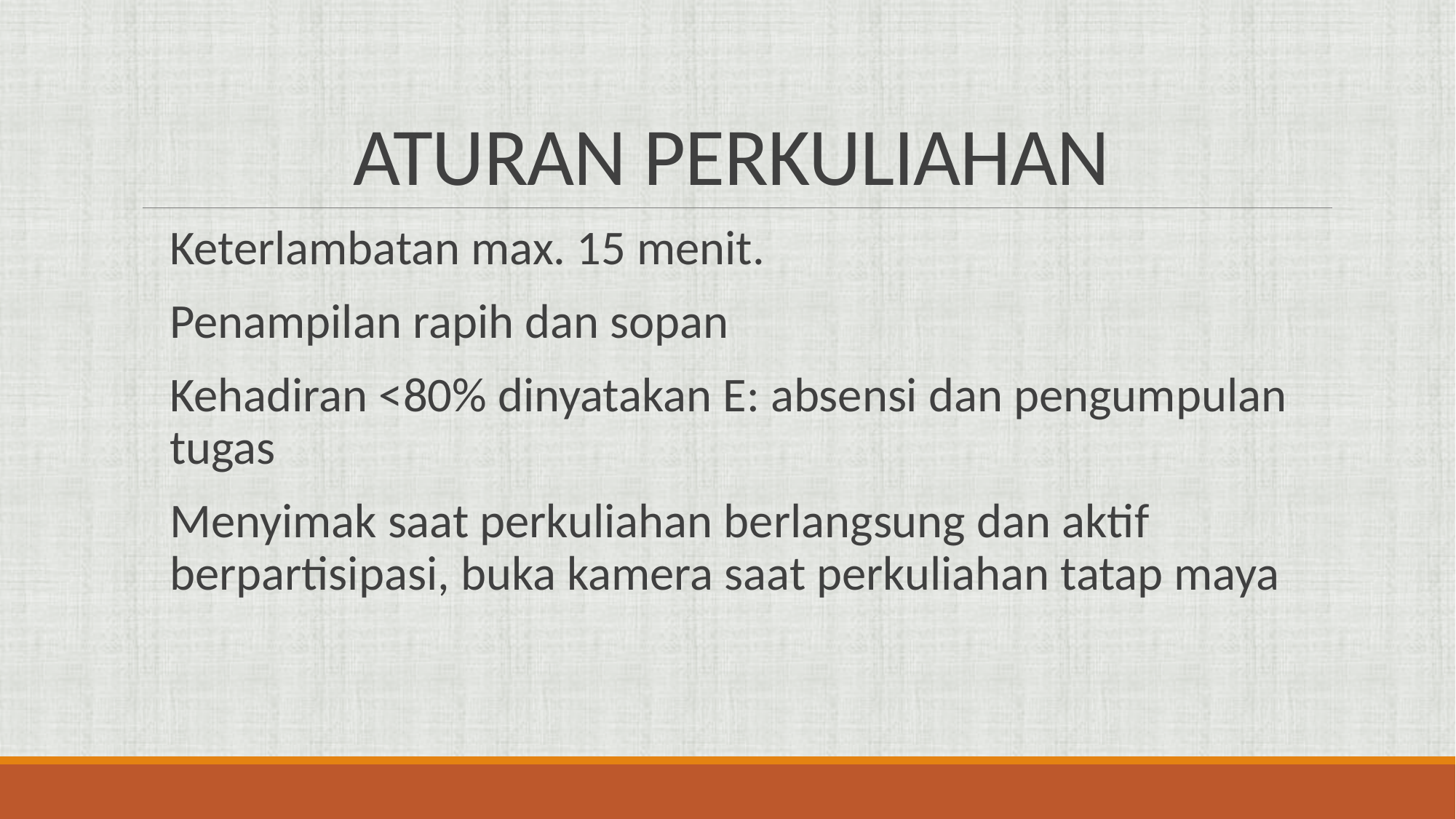

# ATURAN PERKULIAHAN
Keterlambatan max. 15 menit.
Penampilan rapih dan sopan
Kehadiran <80% dinyatakan E: absensi dan pengumpulan tugas
Menyimak saat perkuliahan berlangsung dan aktif berpartisipasi, buka kamera saat perkuliahan tatap maya